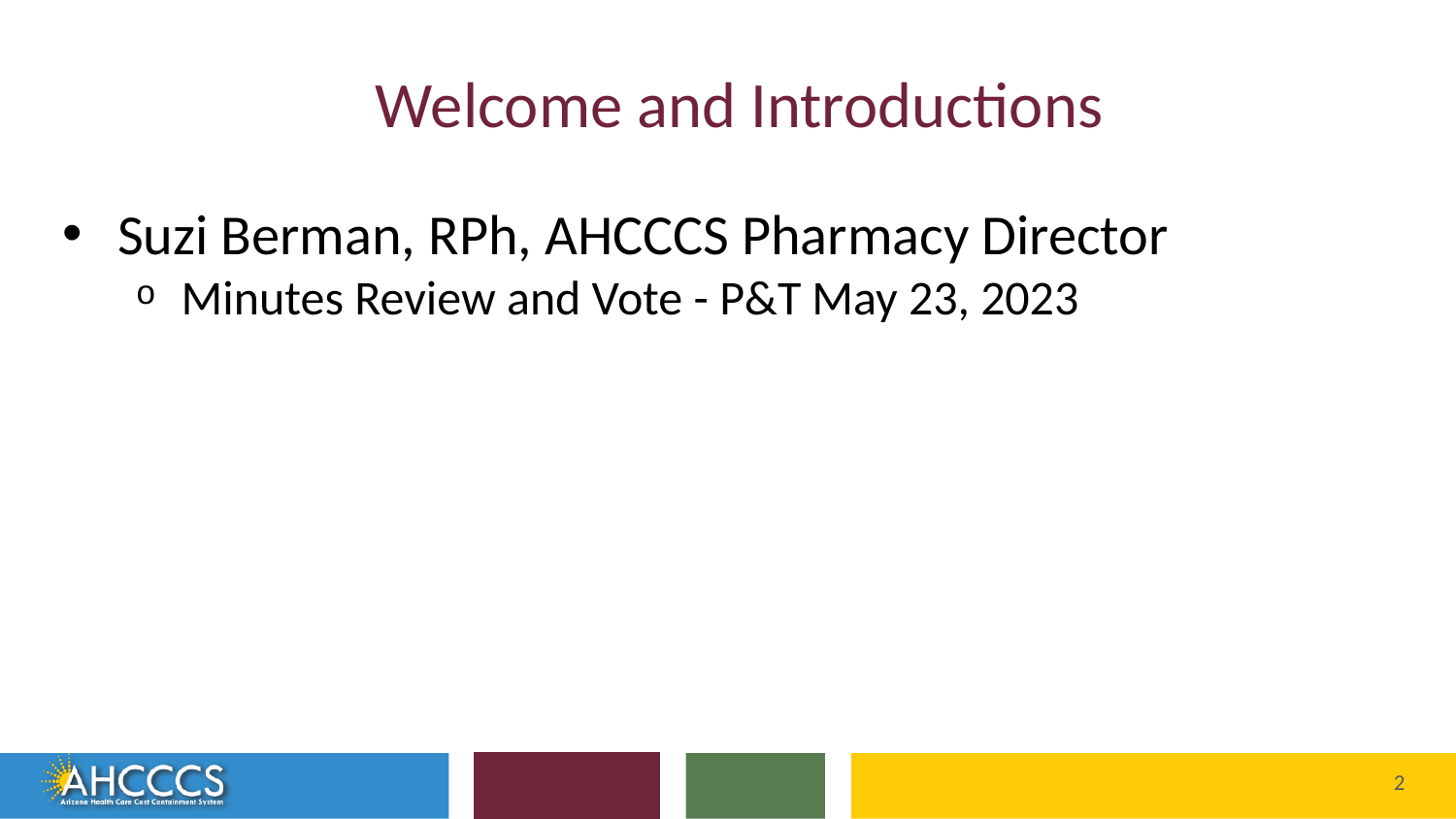

# Welcome and Introductions
Suzi Berman, RPh, AHCCCS Pharmacy Director
Minutes Review and Vote - P&T May 23, 2023
Reaching across Arizona to provide comprehensive
quality health care for those in need
2